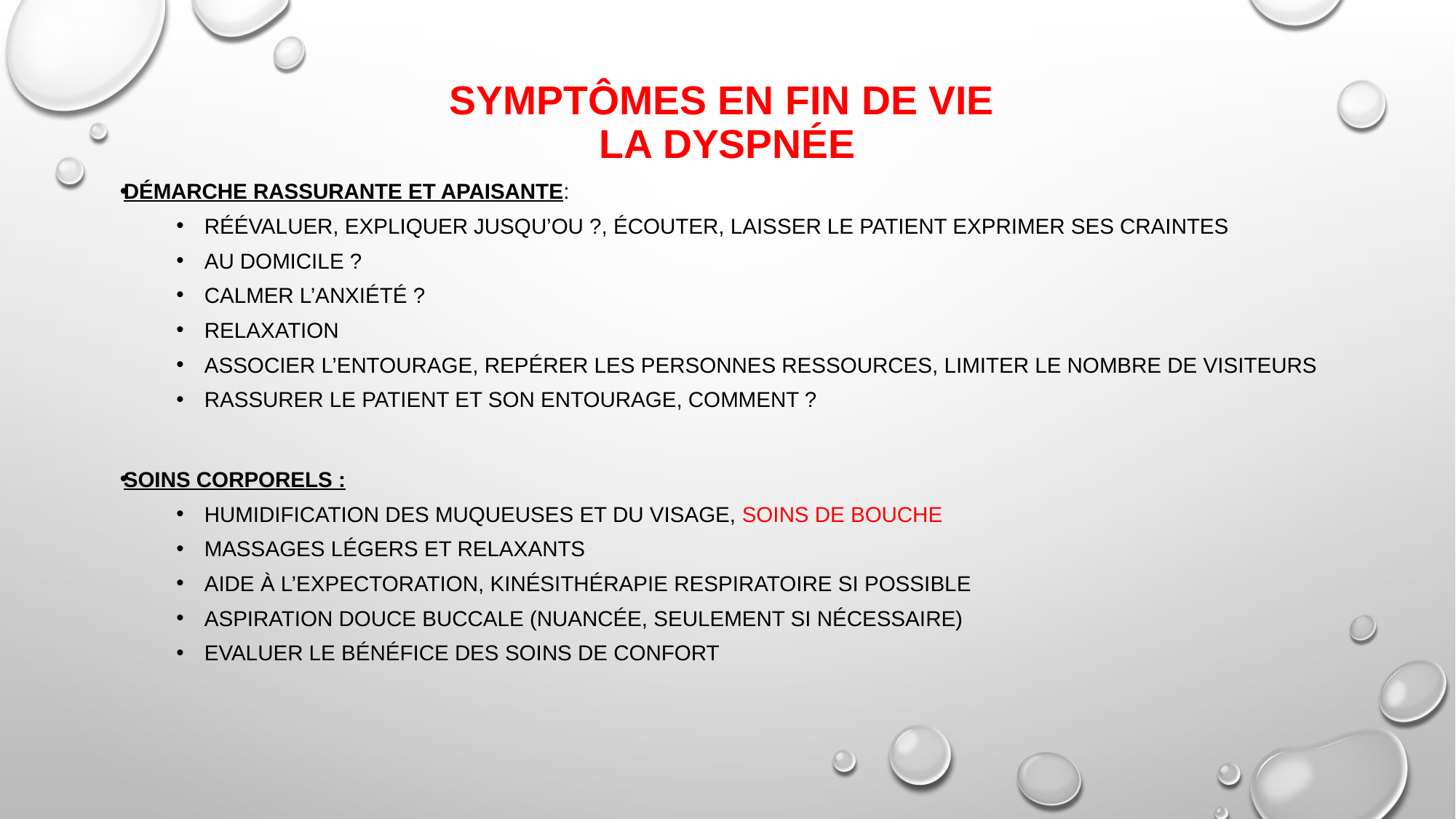

# Symptômes en fin de vie la dyspnée
Démarche rassurante et apaisante:
réévaluer, expliquer jusqu’ou ?, écouter, laisser le patient exprimer ses craintes
Au domicile ?
Calmer l’anxiété ?
Relaxation
Associer l’entourage, repérer les personnes ressources, limiter le nombre de visiteurs
Rassurer le patient et son entourage, comment ?

Soins corporels :
Humidification des muqueuses et du visage, soins de bouche
Massages légers et relaxants
Aide à l’expectoration, kinésithérapie respiratoire si possible
Aspiration douce buccale (nuancée, seulement si nécessaire)
Evaluer le bénéfice des soins de confort